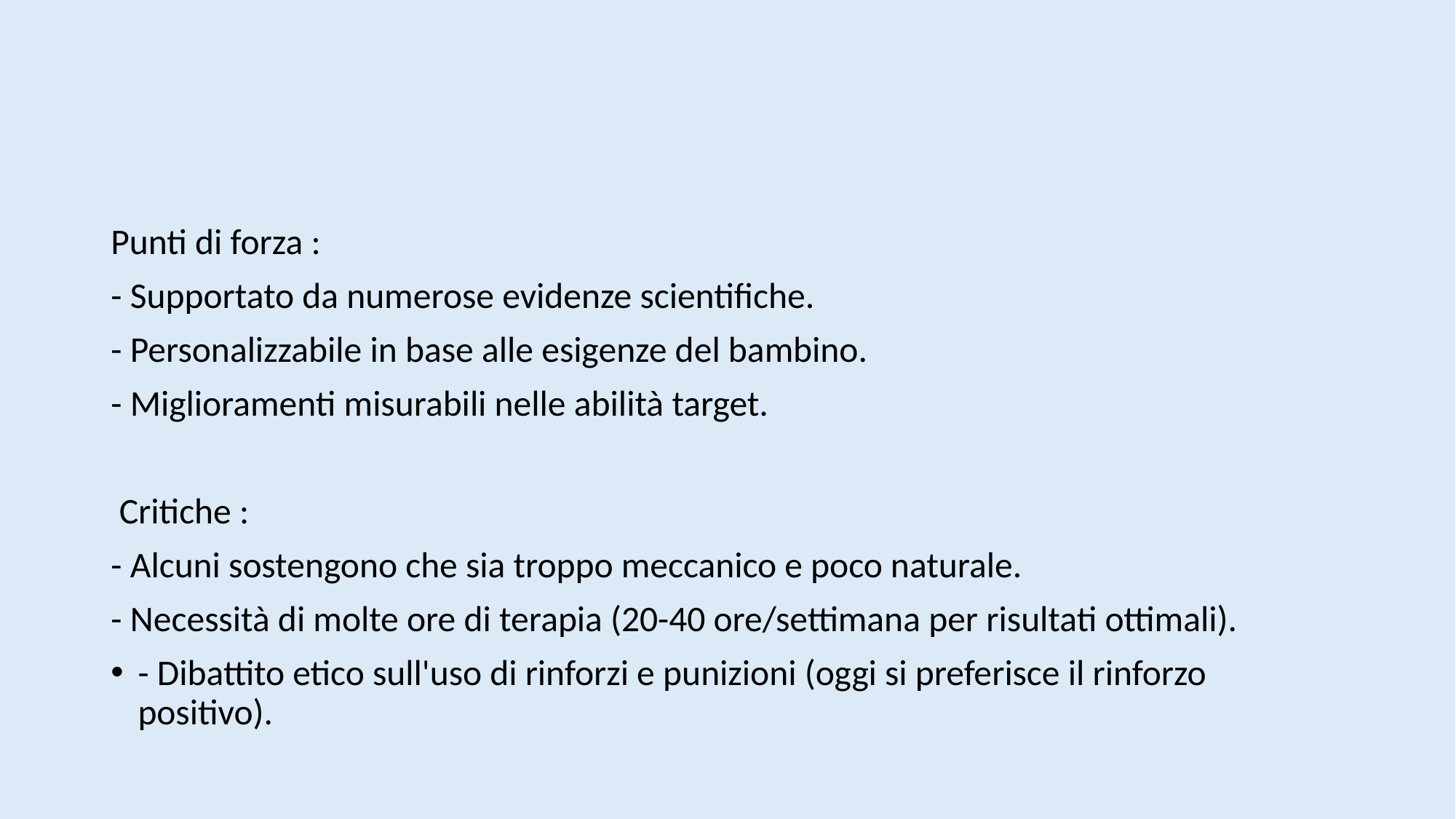

#
Punti di forza :
- Supportato da numerose evidenze scientifiche.
- Personalizzabile in base alle esigenze del bambino.
- Miglioramenti misurabili nelle abilità target.

 Critiche :
- Alcuni sostengono che sia troppo meccanico e poco naturale.
- Necessità di molte ore di terapia (20-40 ore/settimana per risultati ottimali).
- Dibattito etico sull'uso di rinforzi e punizioni (oggi si preferisce il rinforzo positivo).